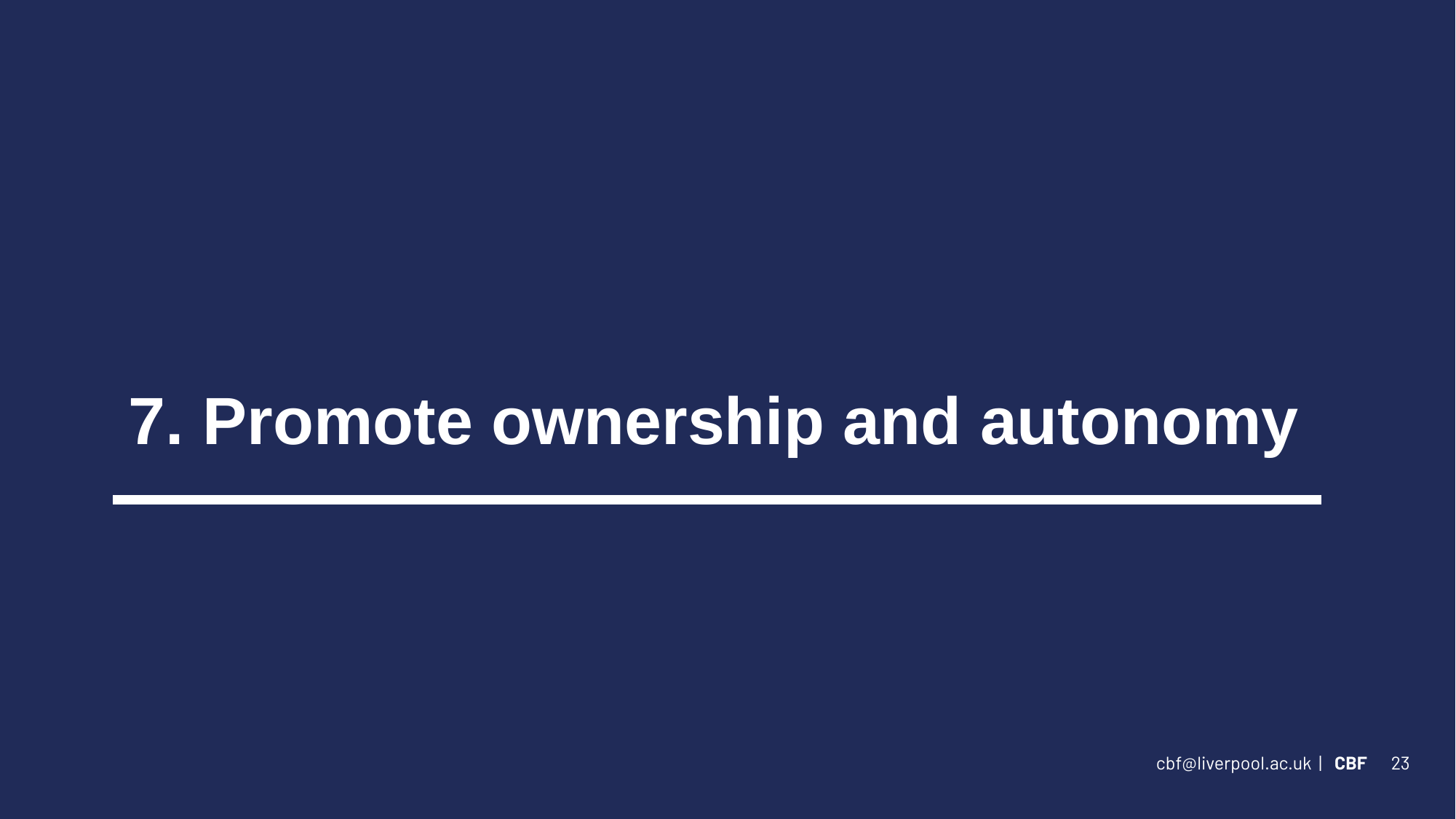

# 7. Promote ownership and autonomy

CBF
23